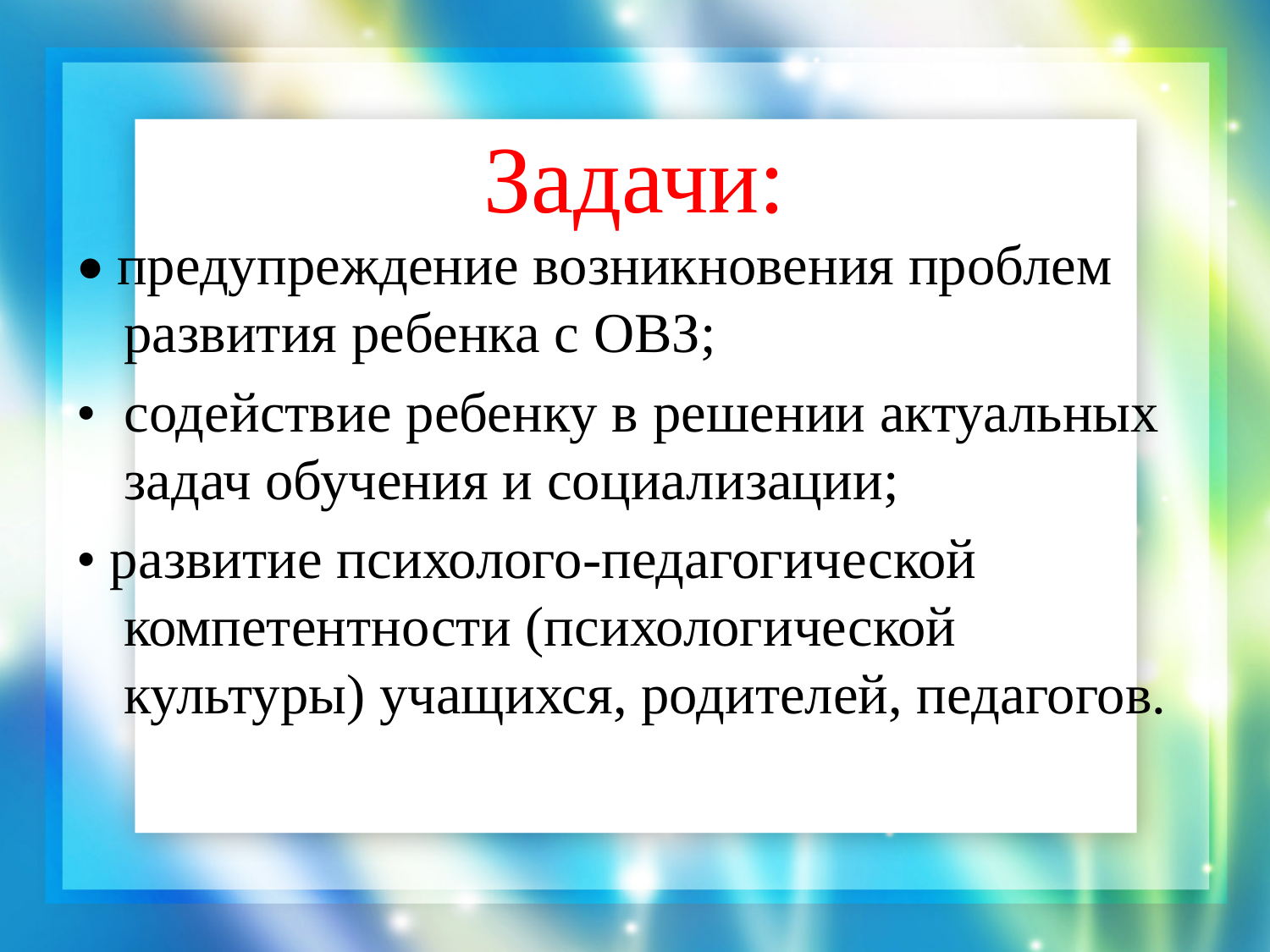

# Задачи:
• предупреждение возникновения проблем развития ребенка с ОВЗ;
•  содействие ребенку в решении актуальных задач обучения и социализации;
• развитие психолого-педагогической компетентности (психологической культуры) учащихся, родителей, педагогов.